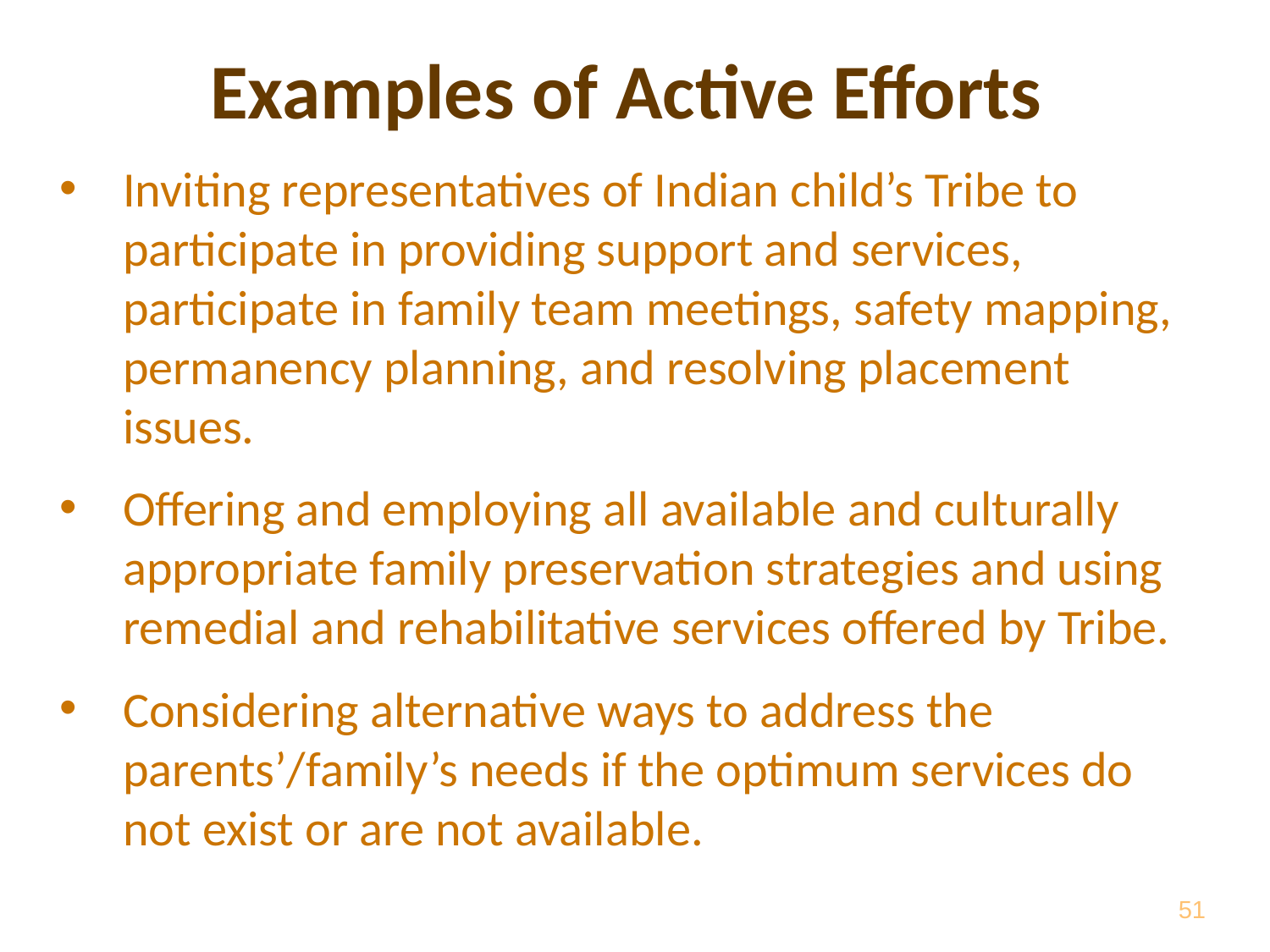

# Examples of Active Efforts
Inviting representatives of Indian child’s Tribe to participate in providing support and services, participate in family team meetings, safety mapping, permanency planning, and resolving placement issues.
Offering and employing all available and culturally appropriate family preservation strategies and using remedial and rehabilitative services offered by Tribe.
Considering alternative ways to address the parents’/family’s needs if the optimum services do not exist or are not available.
51